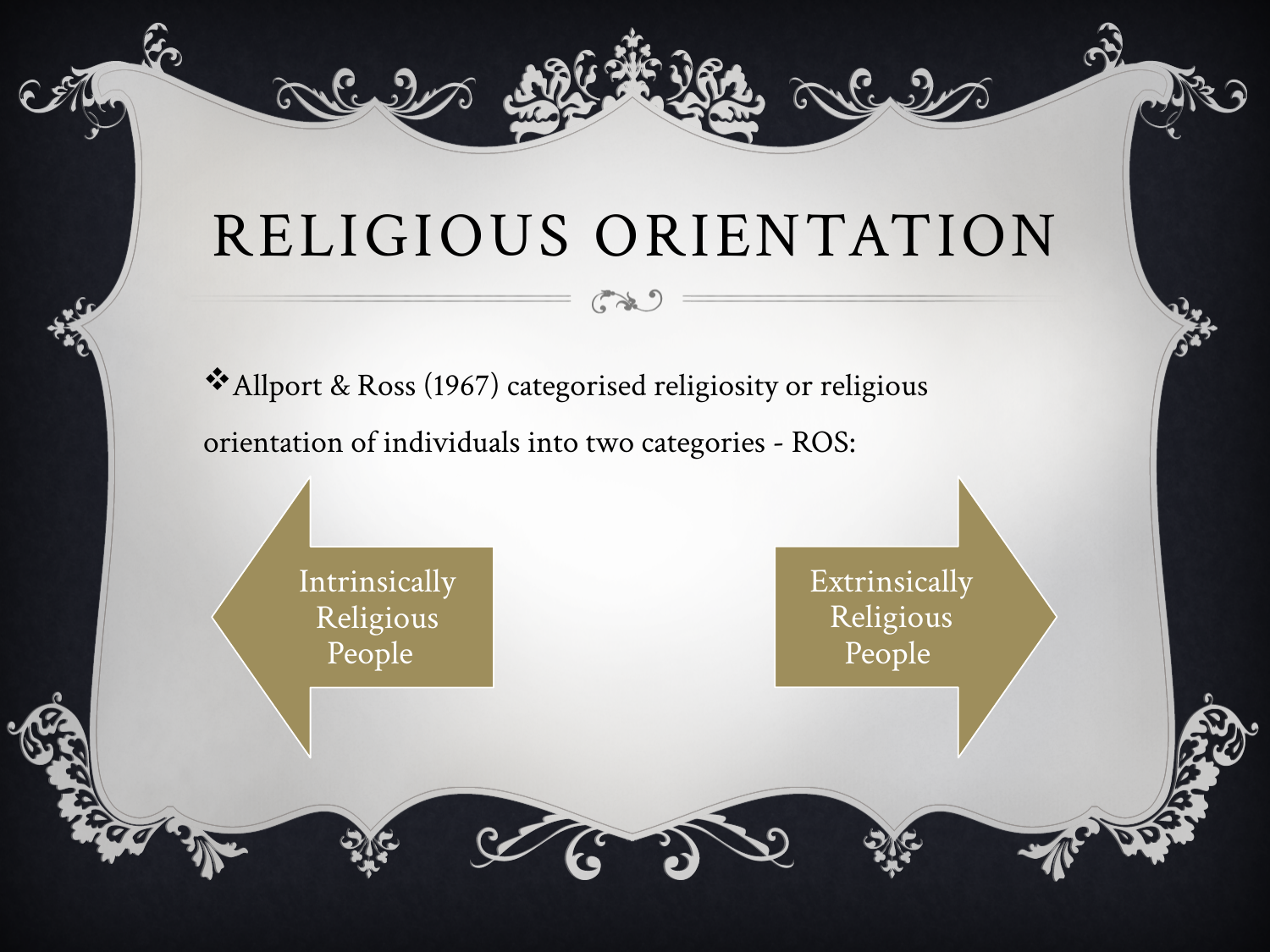

# Religious orientation
Allport & Ross (1967) categorised religiosity or religious orientation of individuals into two categories - ROS:

Intrinsically Religious People
Extrinsically Religious People